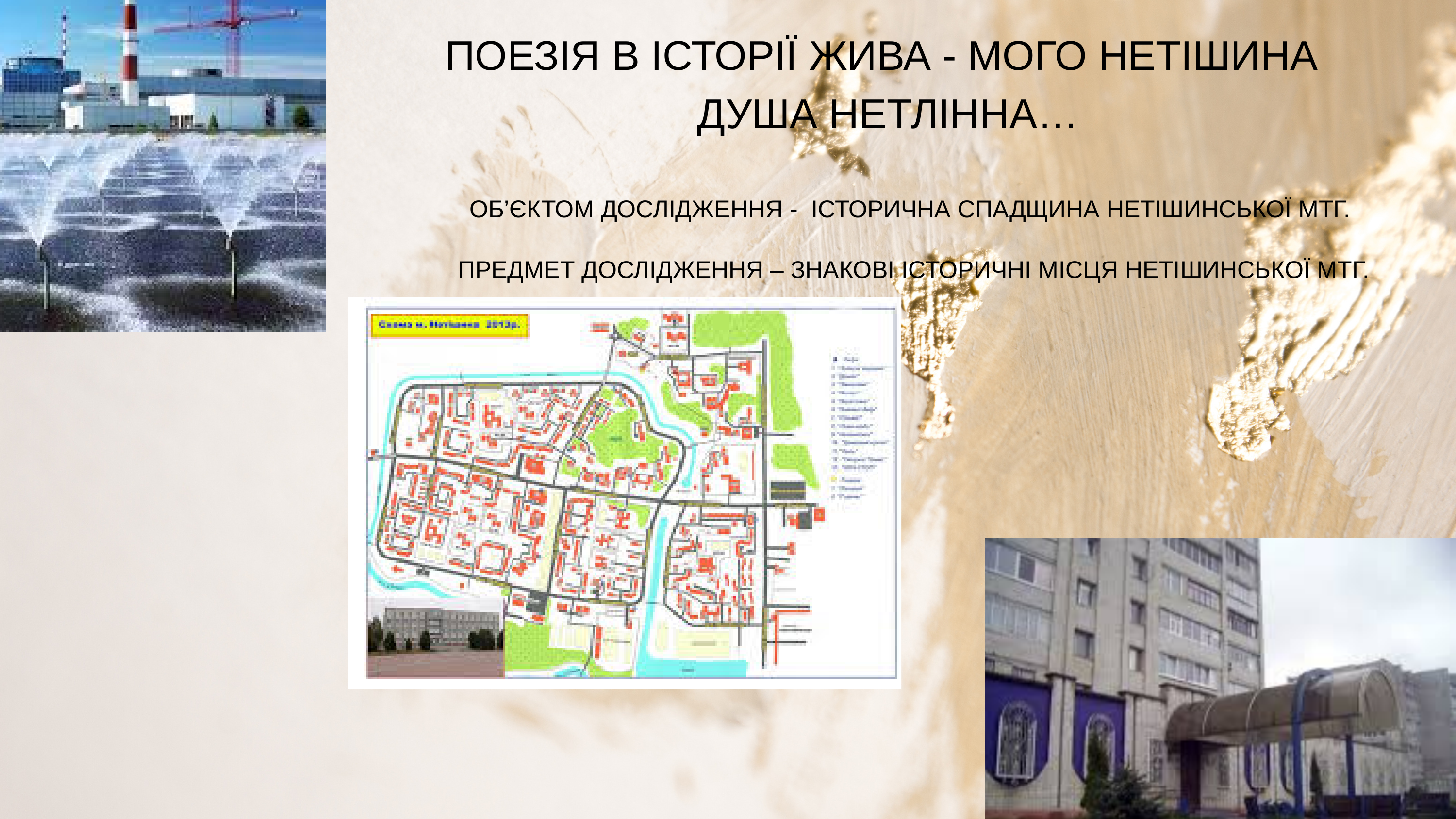

ПОЕЗІЯ В ІСТОРІЇ ЖИВА - МОГО НЕТІШИНА
ДУША НЕТЛІННА…
ОБ’ЄКТОМ ДОСЛІДЖЕННЯ -  ІСТОРИЧНА СПАДЩИНА НЕТІШИНСЬКОЇ МТГ.
ПРЕДМЕТ ДОСЛІДЖЕННЯ – ЗНАКОВІ ІСТОРИЧНІ МІСЦЯ НЕТІШИНСЬКОЇ МТГ.